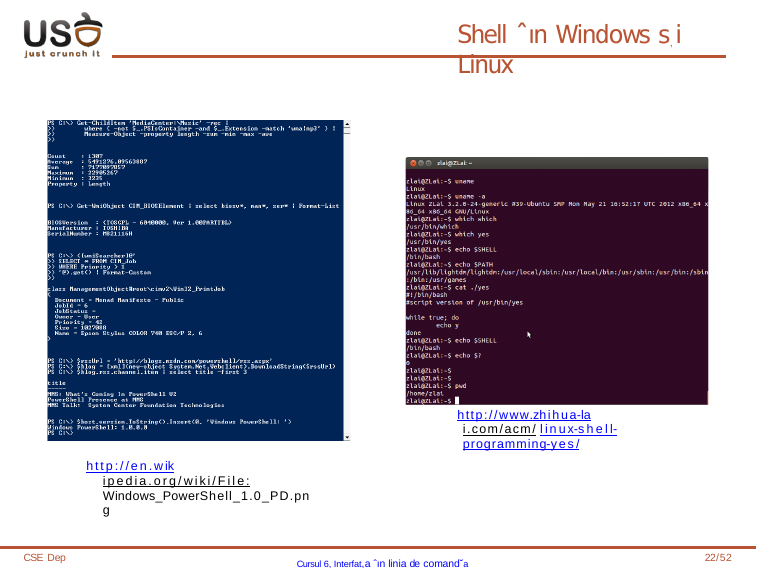

# Shell ˆın Windows s, i Linux

http://www.zhihua-lai.com/acm/ linux-shell-programming-yes/
http://en.wikipedia.org/wiki/File: Windows_PowerShell_1.0_PD.png

CSE Dep
Cursul 6, Interfat,a ˆın linia de comand˘a
22/52